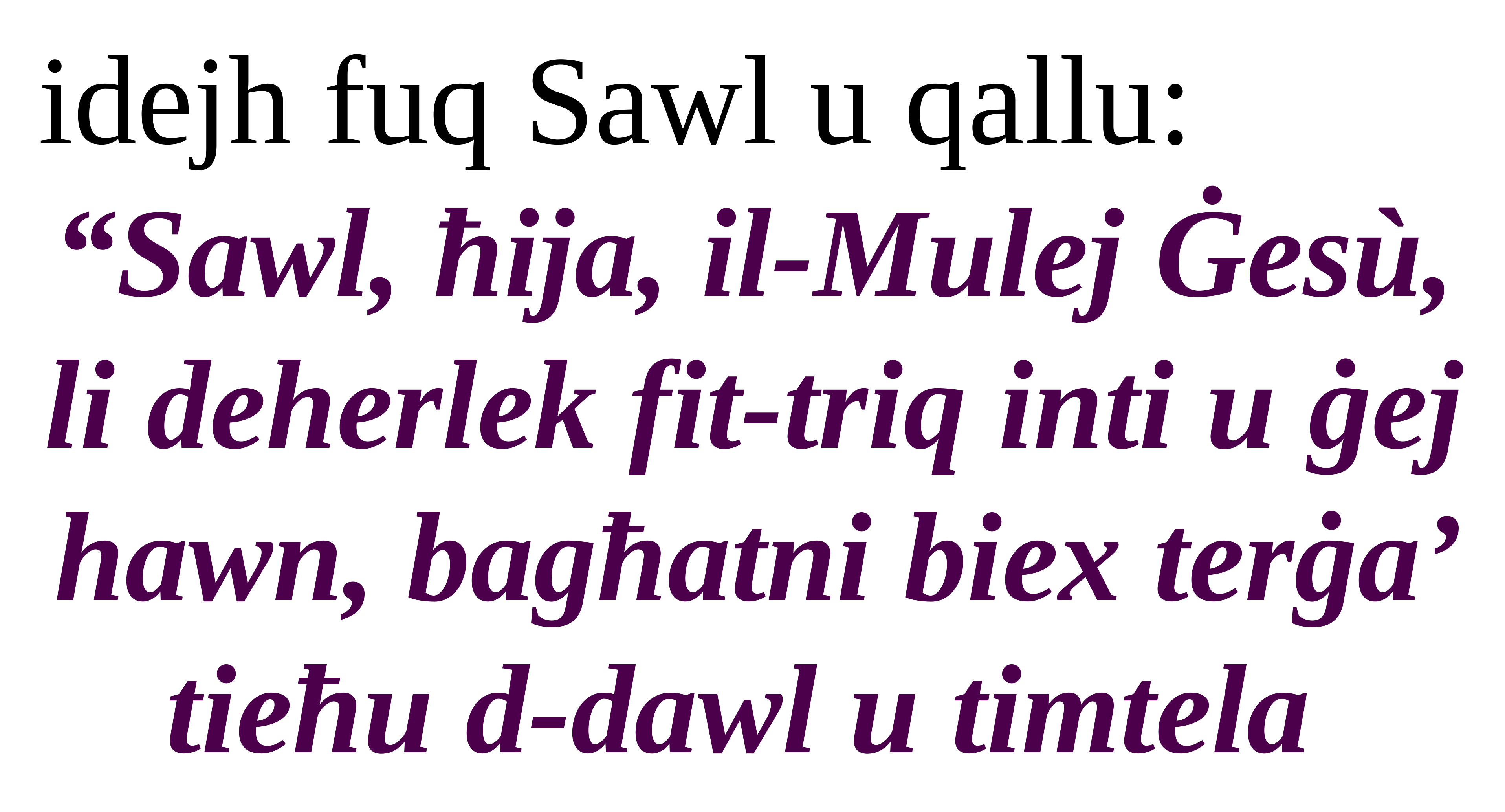

idejh fuq Sawl u qallu:
“Sawl, ħija, il-Mulej Ġesù, li deherlek fit-triq inti u ġej hawn, bagħatni biex terġa’ tieħu d-dawl u timtela